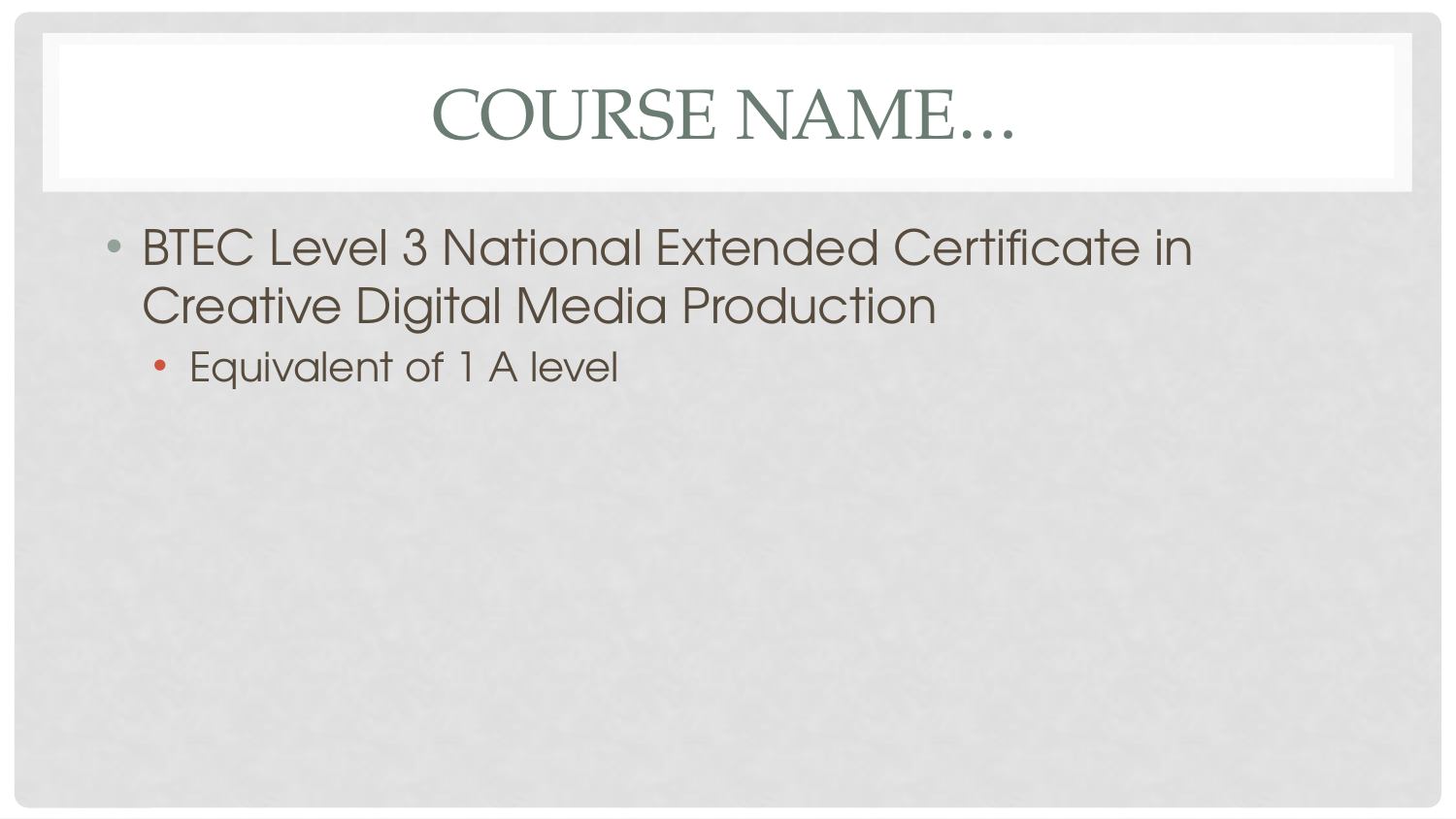

# Course name…
BTEC Level 3 National Extended Certificate in Creative Digital Media Production
Equivalent of 1 A level